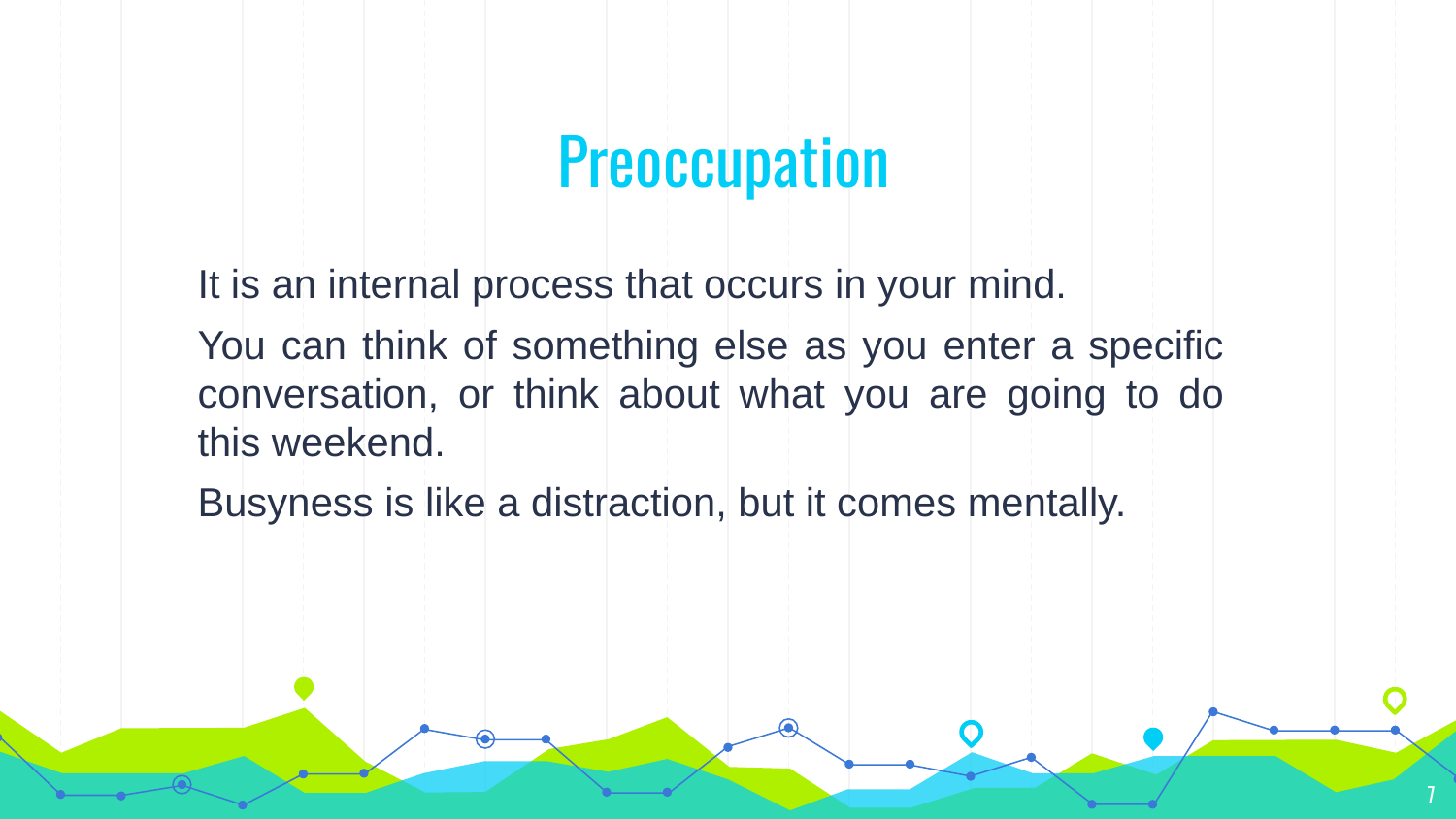

# Preoccupation
It is an internal process that occurs in your mind.
You can think of something else as you enter a specific conversation, or think about what you are going to do this weekend.
Busyness is like a distraction, but it comes mentally.
7